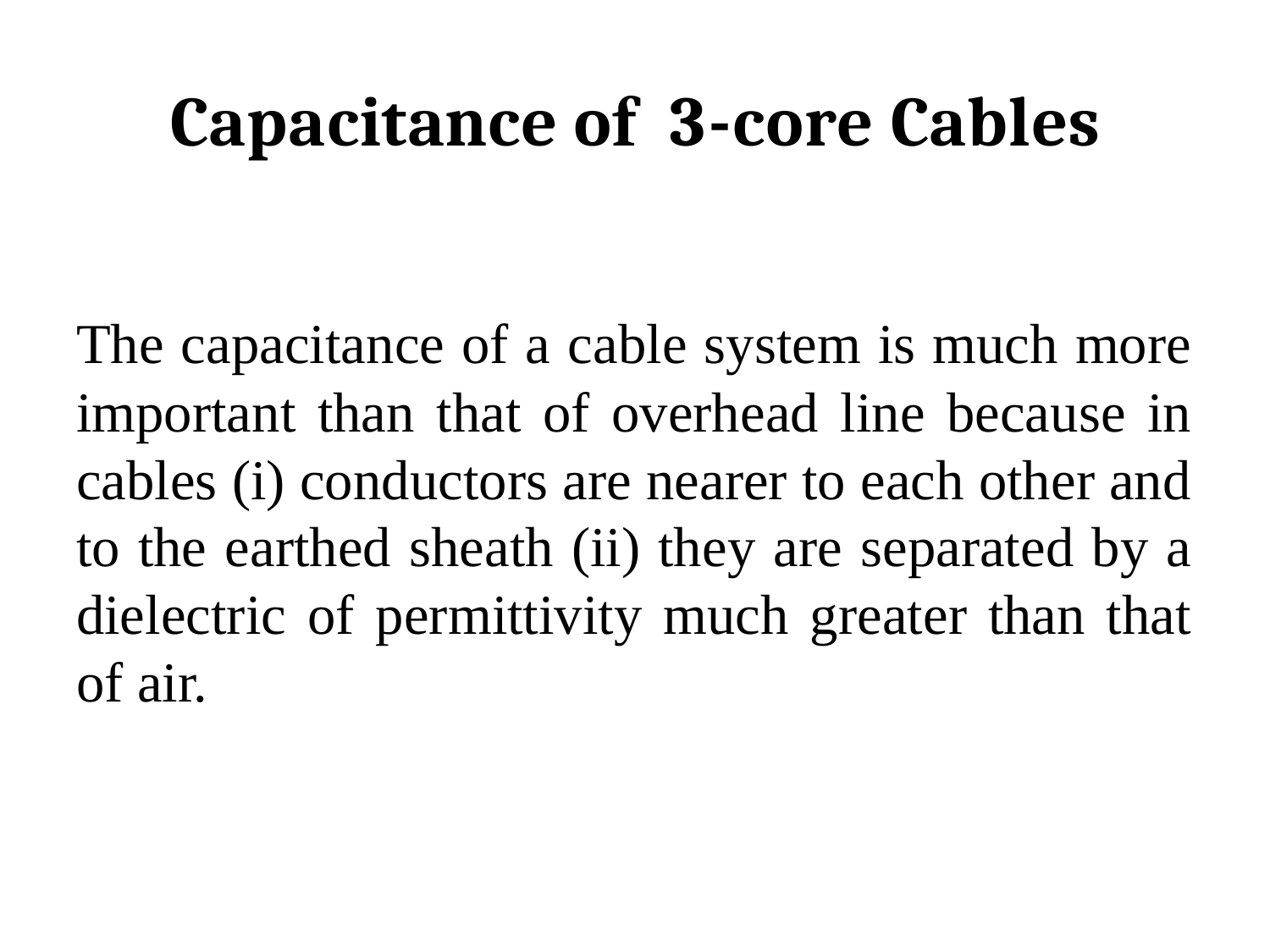

# Capacitance of  3-core Cables

The capacitance of a cable system is much more important than that of overhead line because in cables (i) conductors are nearer to each other and to the earthed sheath (ii) they are separated by a dielectric of permittivity much greater than that of air.